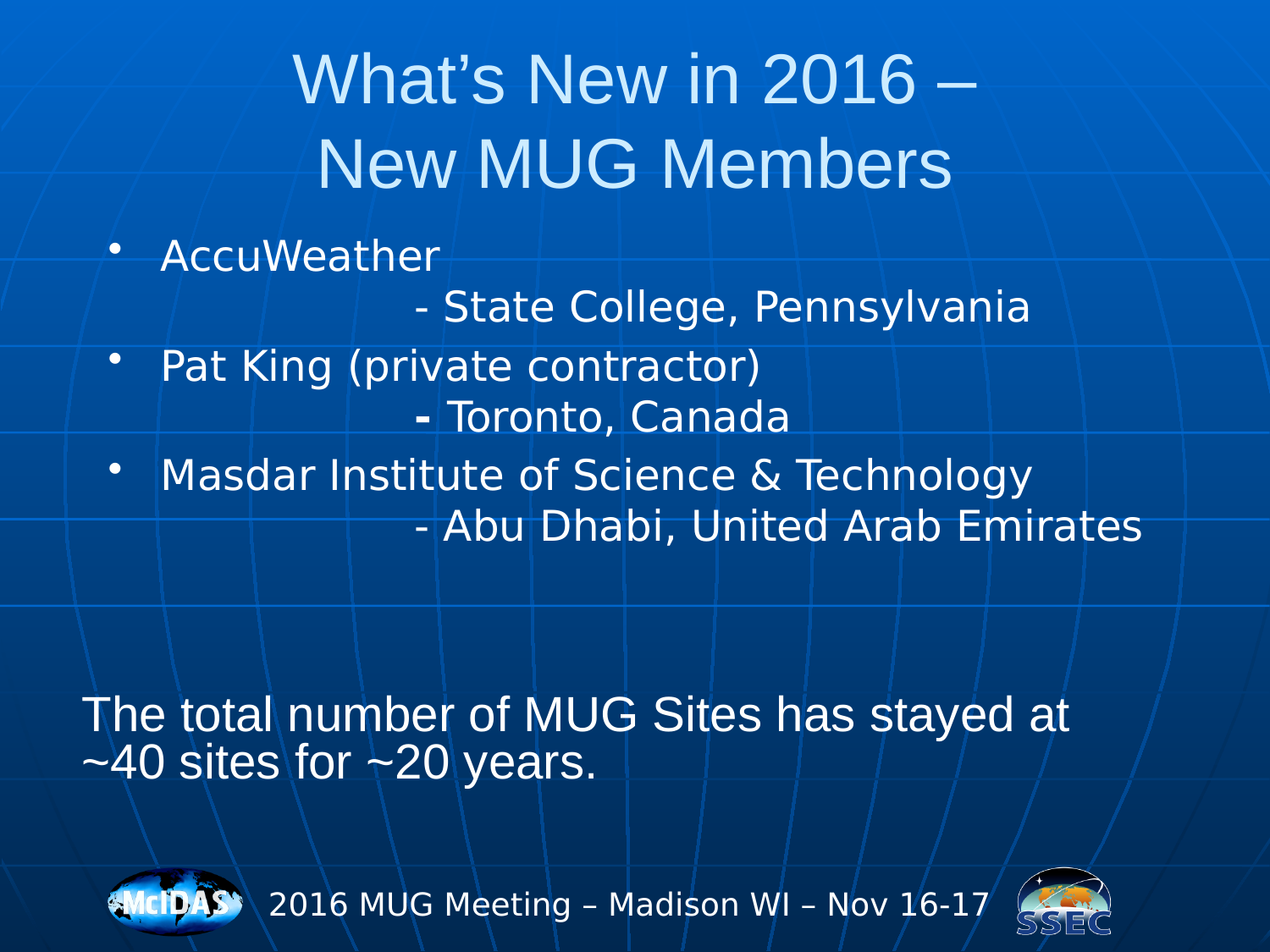

# What’s New in 2016 – New MUG Members
AccuWeather
		- State College, Pennsylvania
Pat King (private contractor)
		- Toronto, Canada
Masdar Institute of Science & Technology
		- Abu Dhabi, United Arab Emirates
The total number of MUG Sites has stayed at ~40 sites for ~20 years.